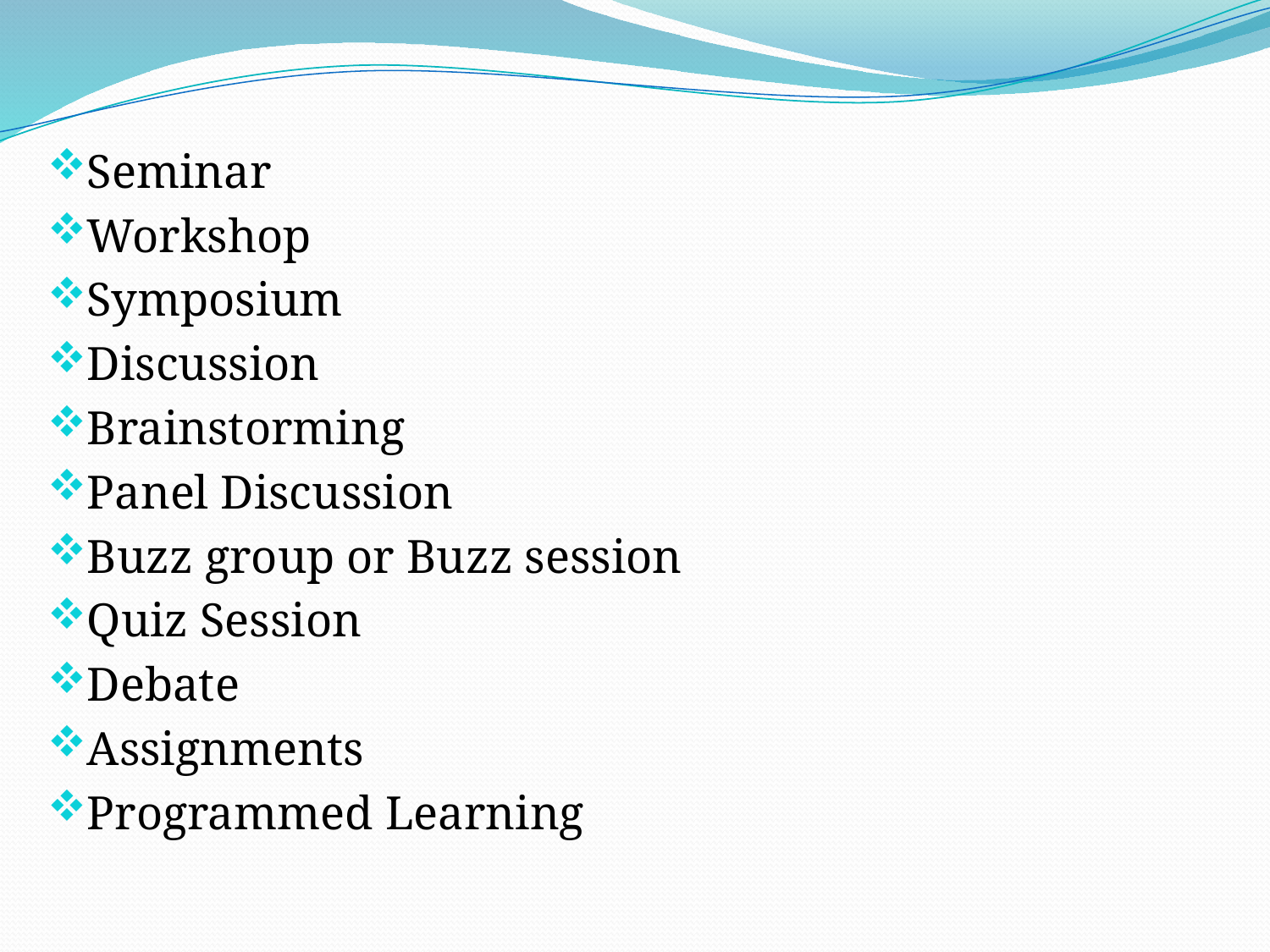

Seminar
Workshop
Symposium
Discussion
Brainstorming
Panel Discussion
Buzz group or Buzz session
Quiz Session
Debate
Assignments
Programmed Learning